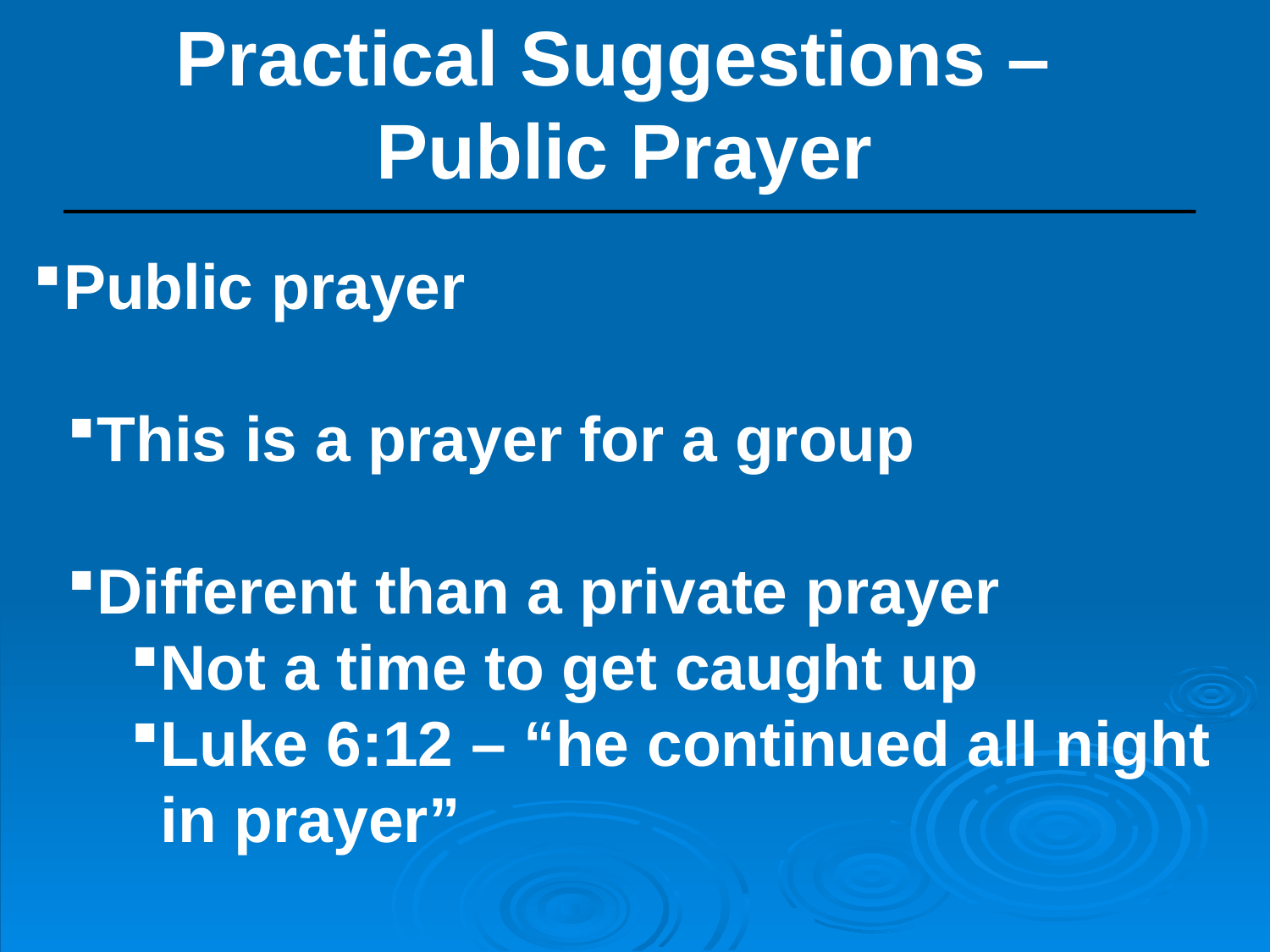

Practical Suggestions –
Public Prayer

Public prayer

This is a prayer for a group

Different than a private prayer
Not a time to get caught up
Luke 6:12 – “he continued all night in prayer”